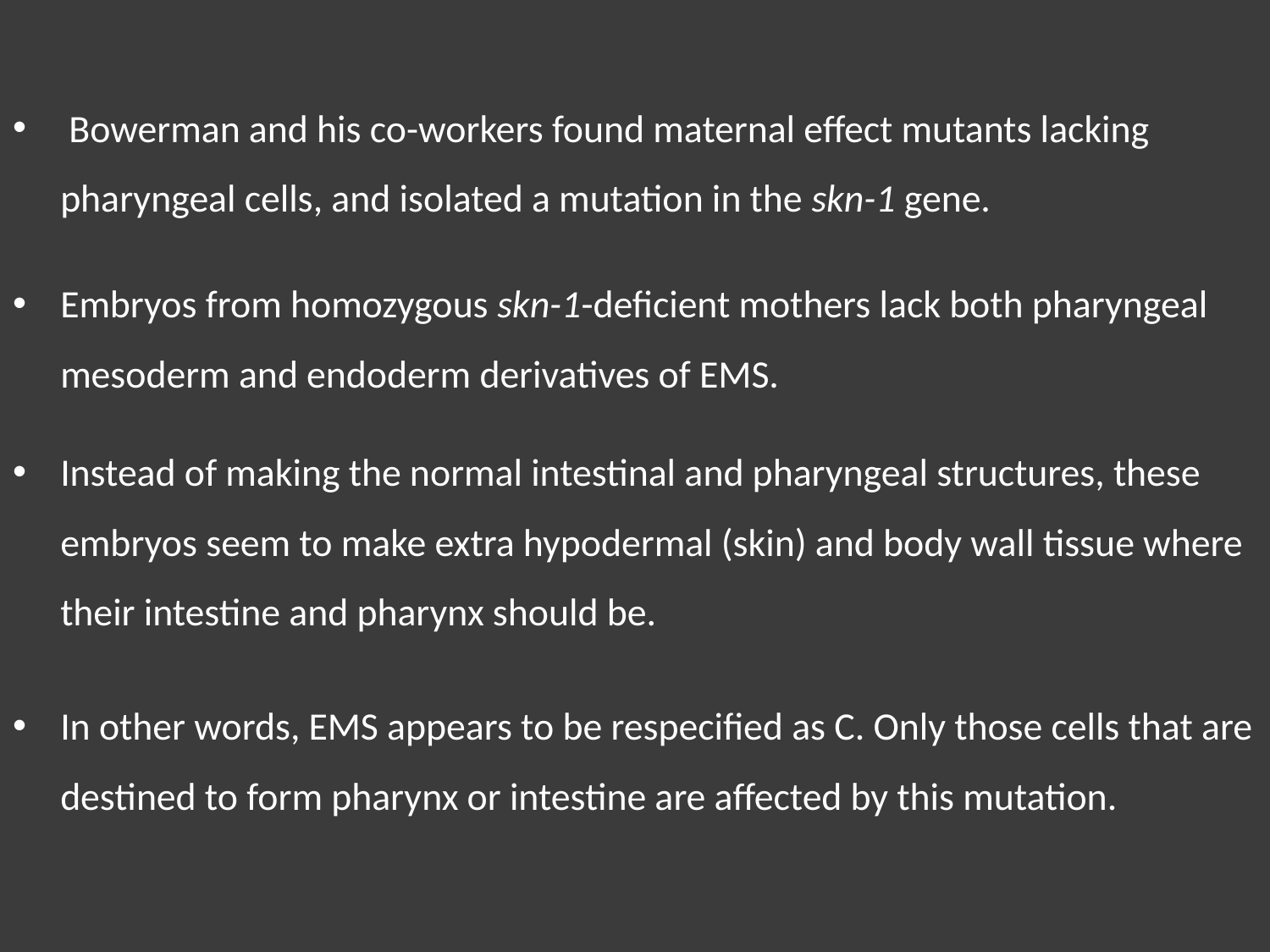

Bowerman and his co-workers found maternal effect mutants lacking pharyngeal cells, and isolated a mutation in the skn-1 gene.

Embryos from homozygous skn-1-deficient mothers lack both pharyngeal mesoderm and endoderm derivatives of EMS.

Instead of making the normal intestinal and pharyngeal structures, these embryos seem to make extra hypodermal (skin) and body wall tissue where their intestine and pharynx should be.

In other words, EMS appears to be respecified as C. Only those cells that are destined to form pharynx or intestine are affected by this mutation.